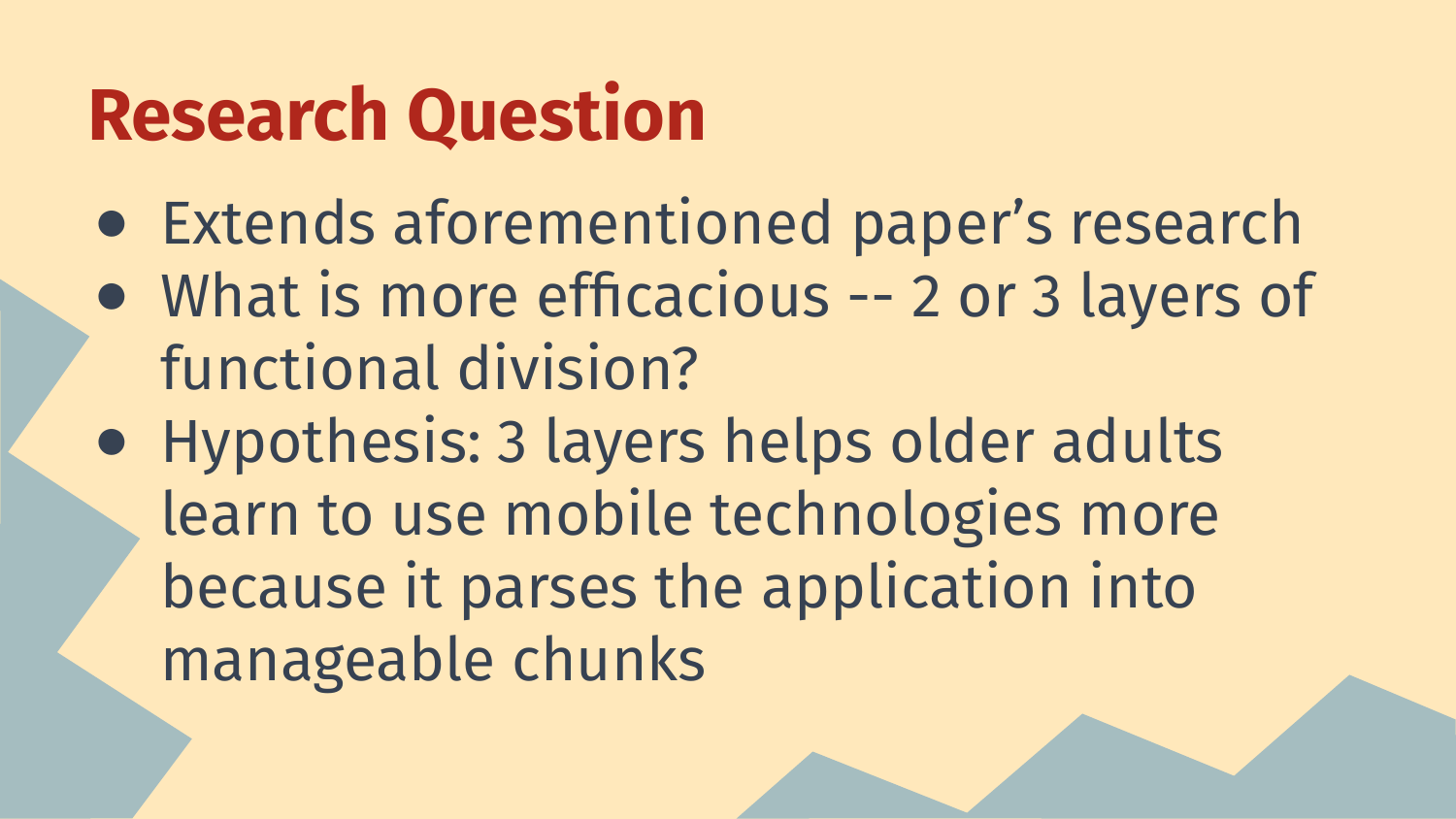

# Research Question
Extends aforementioned paper’s research
What is more efficacious -- 2 or 3 layers of functional division?
Hypothesis: 3 layers helps older adults learn to use mobile technologies more because it parses the application into manageable chunks